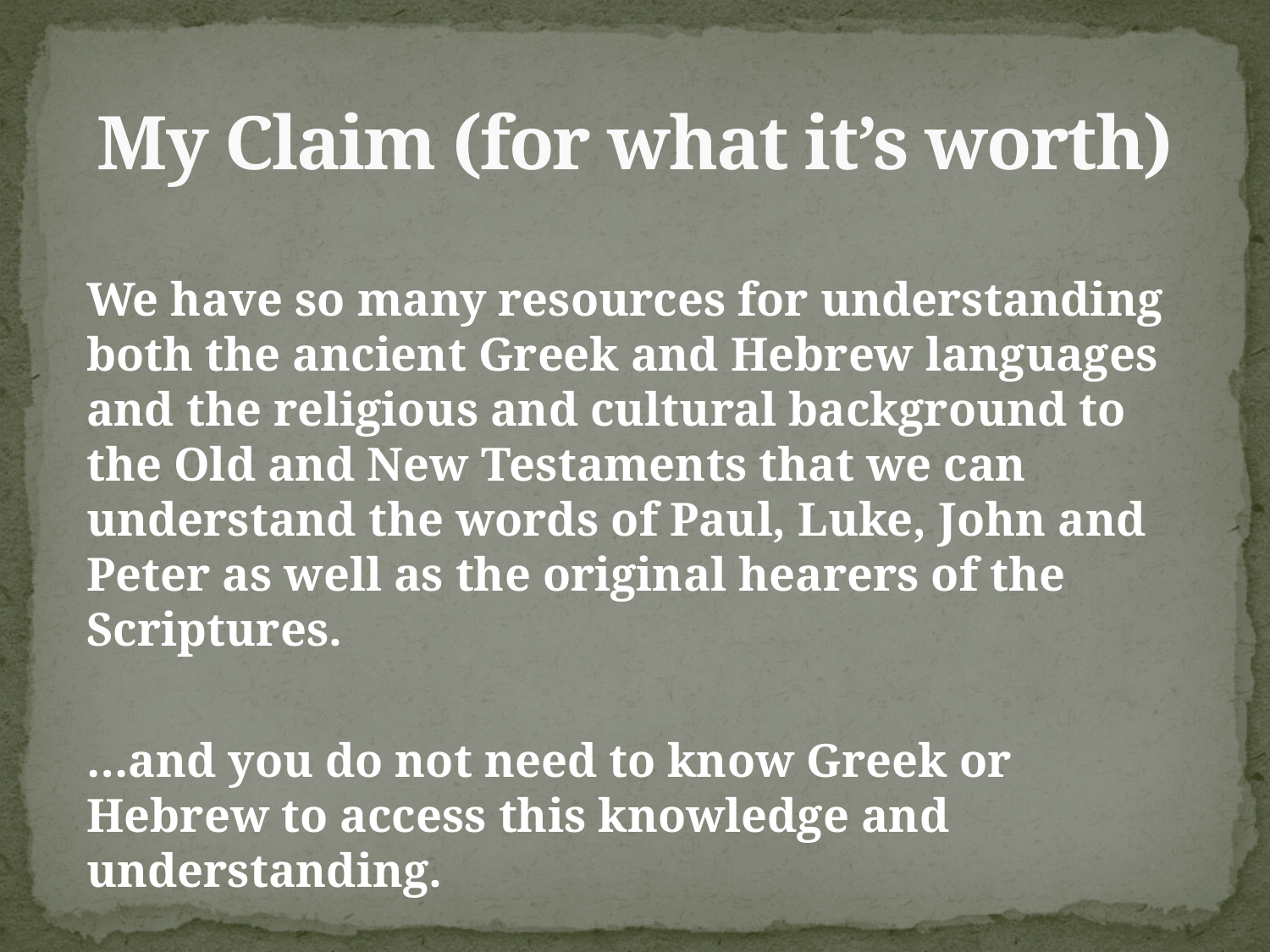

# My Claim (for what it’s worth)
We have so many resources for understanding both the ancient Greek and Hebrew languages and the religious and cultural background to the Old and New Testaments that we can understand the words of Paul, Luke, John and Peter as well as the original hearers of the Scriptures.

…and you do not need to know Greek or Hebrew to access this knowledge and understanding.